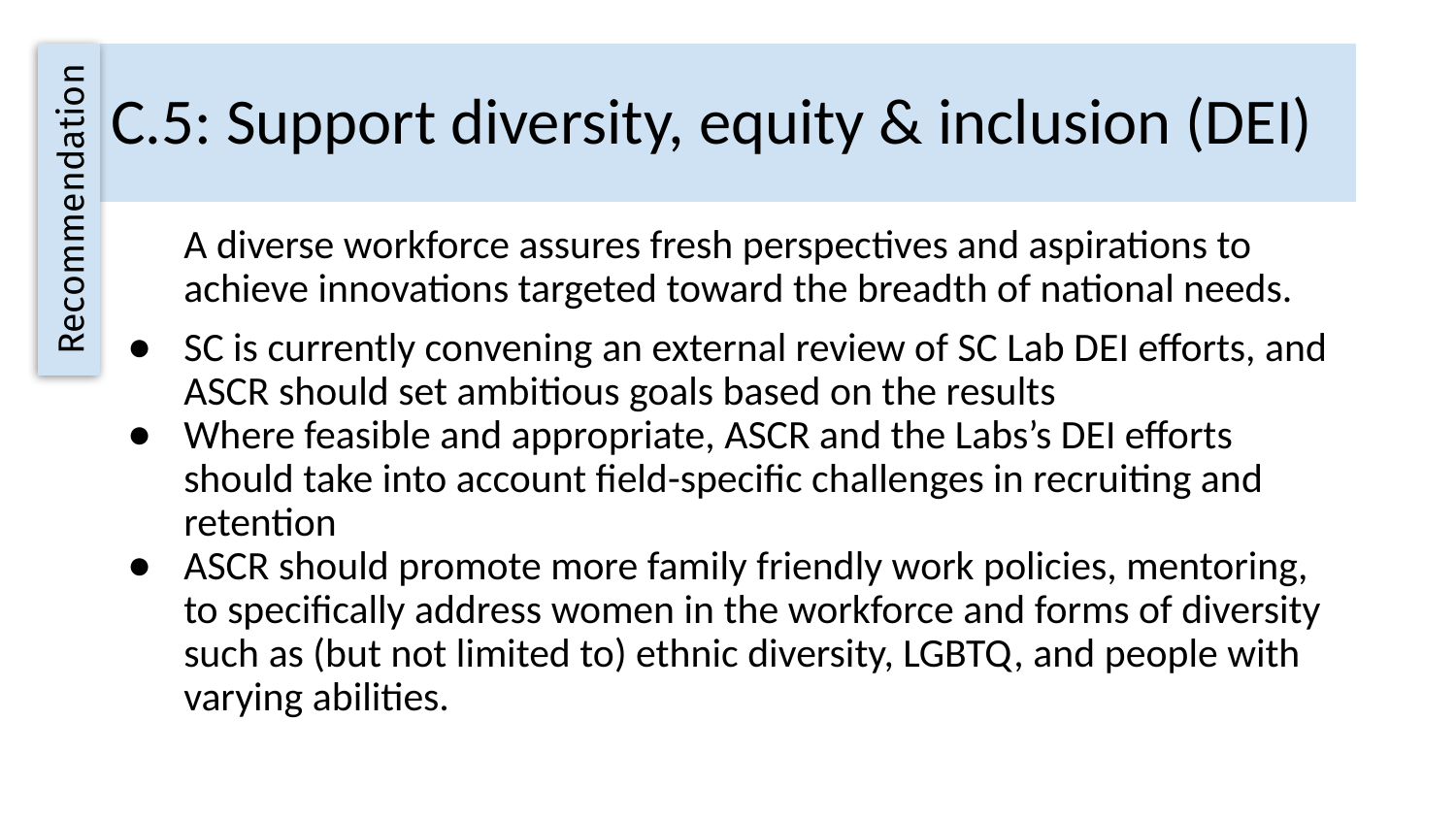

# C.5: Support diversity, equity & inclusion (DEI)
Recommendation
A diverse workforce assures fresh perspectives and aspirations to achieve innovations targeted toward the breadth of national needs.
SC is currently convening an external review of SC Lab DEI efforts, and ASCR should set ambitious goals based on the results
Where feasible and appropriate, ASCR and the Labs’s DEI efforts should take into account field-specific challenges in recruiting and retention
ASCR should promote more family friendly work policies, mentoring, to specifically address women in the workforce and forms of diversity such as (but not limited to) ethnic diversity, LGBTQ, and people with varying abilities.